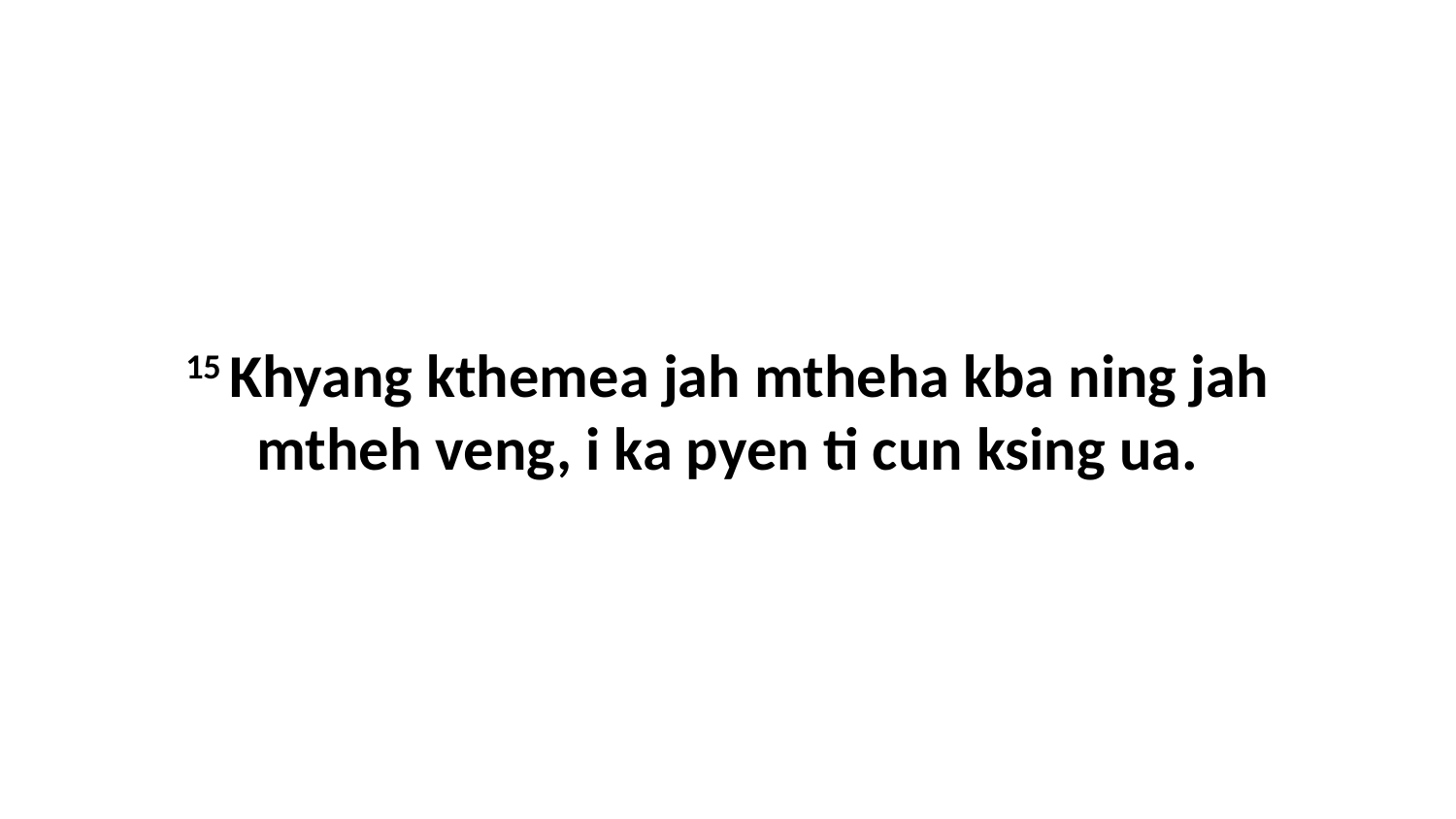

15 Khyang kthemea jah mtheha kba ning jah mtheh veng, i ka pyen ti cun ksing ua.